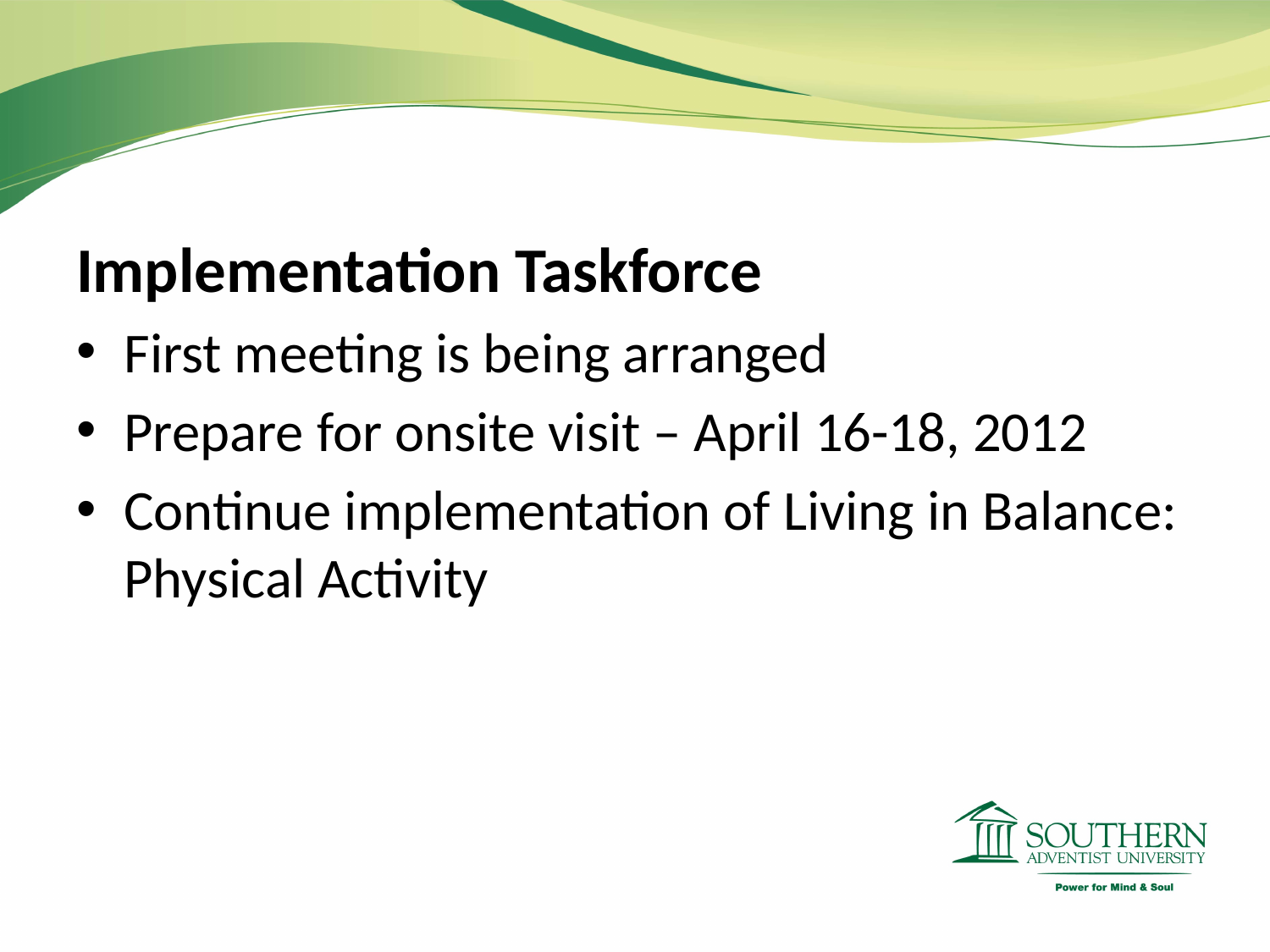

Implementation Taskforce
First meeting is being arranged
Prepare for onsite visit – April 16-18, 2012
Continue implementation of Living in Balance: Physical Activity